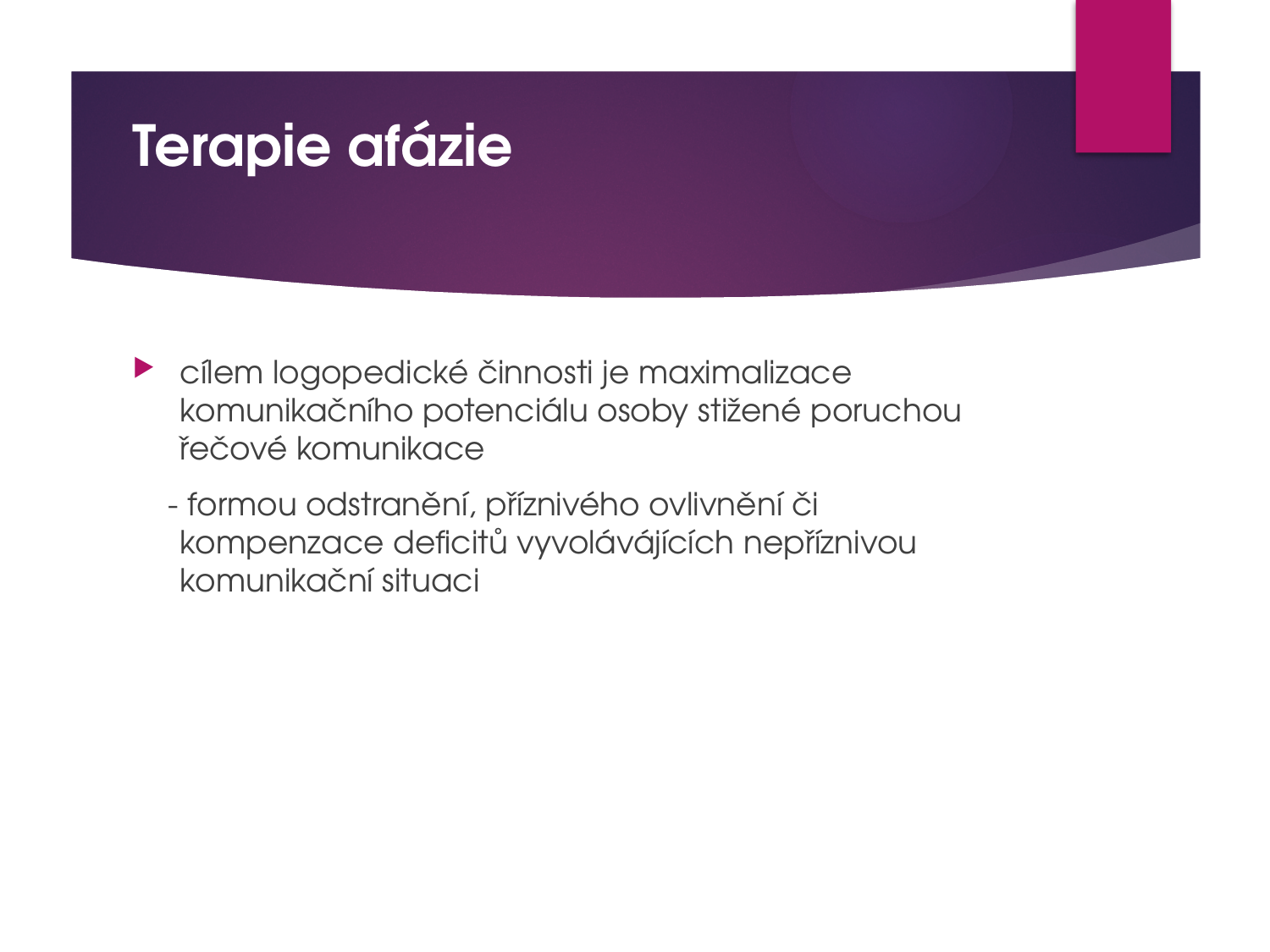

# Terapie afázie
cílem logopedické činnosti je maximalizace komunikačního potenciálu osoby stižené poruchou řečové komunikace
    - formou odstranění, příznivého ovlivnění či kompenzace deficitů vyvolávájících nepříznivou komunikační situaci